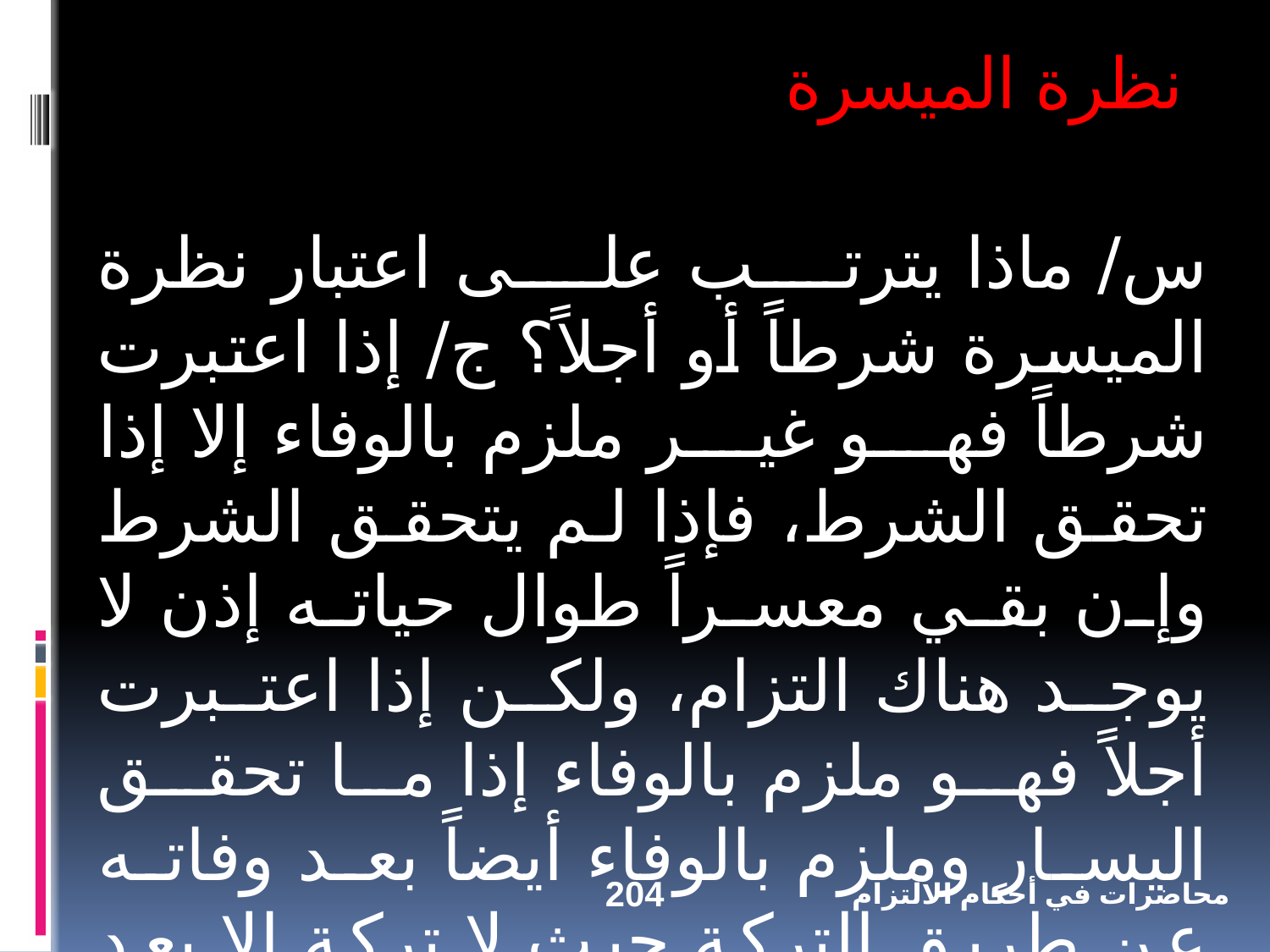

نظرة الميسرة
س/ ماذا يترتب على اعتبار نظرة الميسرة شرطاً أو أجلاً؟ ج/ إذا اعتبرت شرطاً فهو غير ملزم بالوفاء إلا إذا تحقق الشرط، فإذا لم يتحقق الشرط وإن بقي معسراً طوال حياته إذن لا يوجد هناك التزام، ولكن إذا اعتبرت أجلاً فهو ملزم بالوفاء إذا ما تحقق اليسار وملزم بالوفاء أيضاً بعد وفاته عن طريق التركة حيث لا تركة إلا بعد سداد الديون.

204
محاضرات في أحكام الالتزام